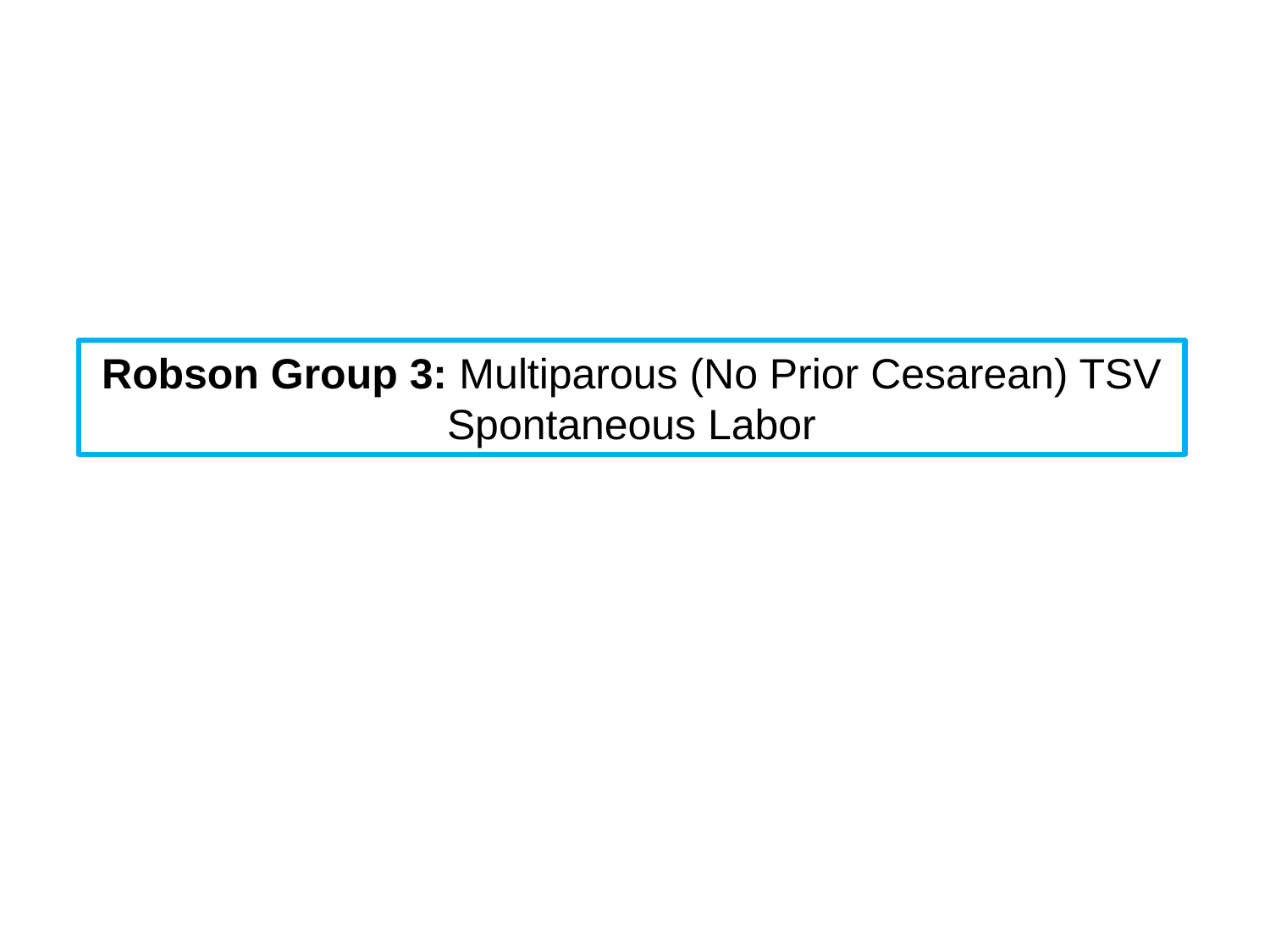

Robson Group 3: Multiparous (No Prior Cesarean) TSV Spontaneous Labor